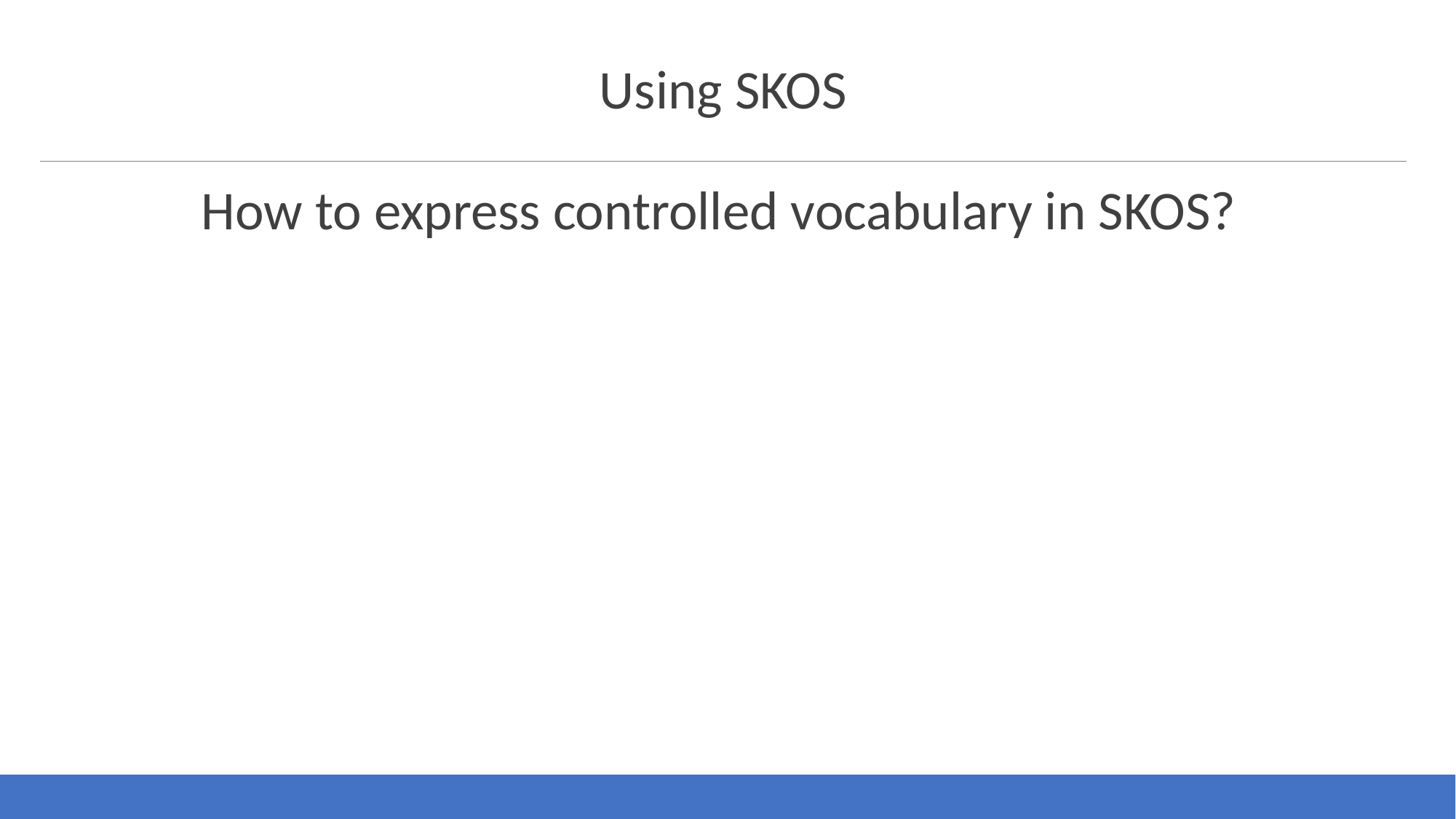

Using SKOS
How to express controlled vocabulary in SKOS?